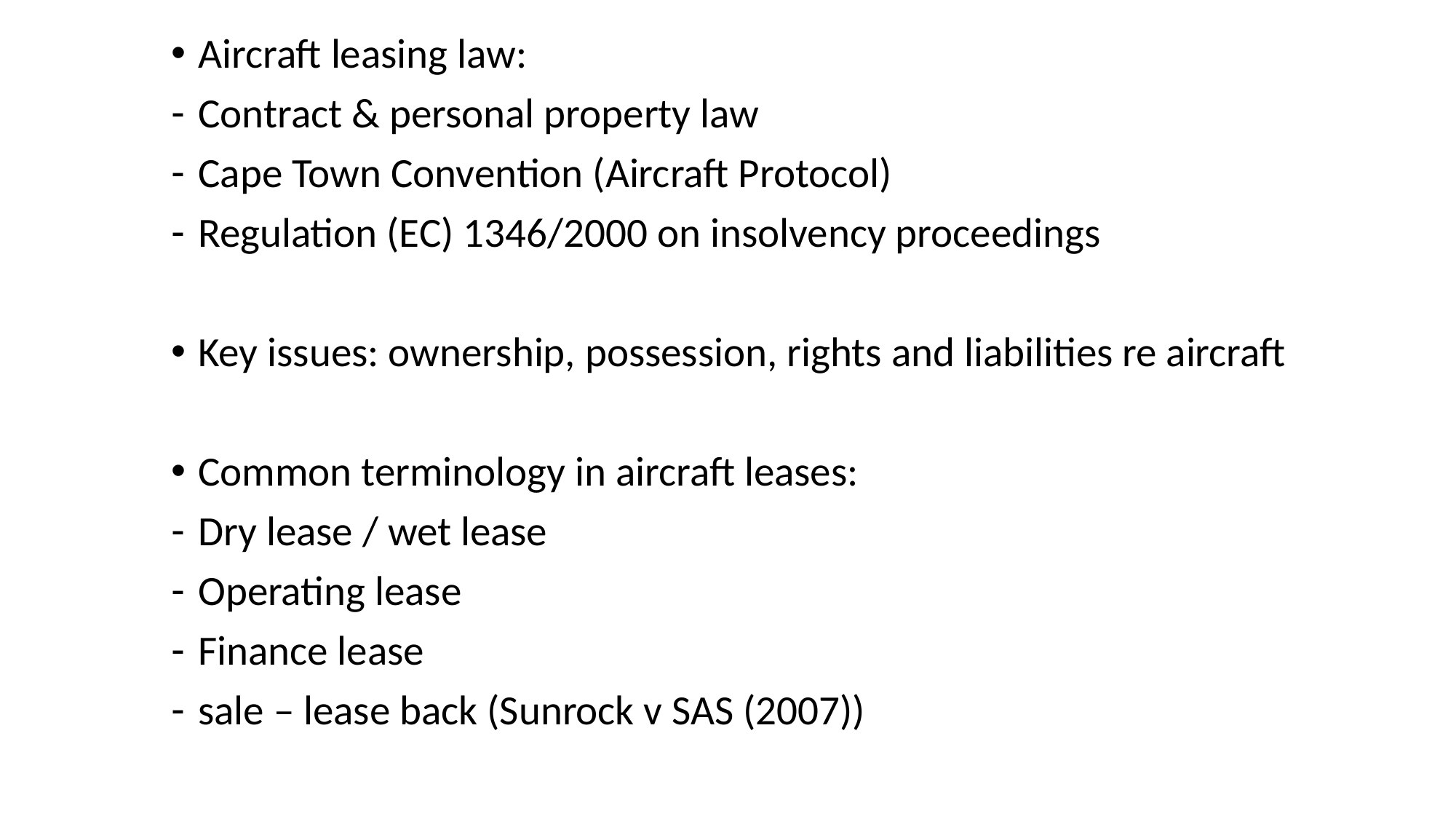

Aircraft leasing law:
Contract & personal property law
Cape Town Convention (Aircraft Protocol)
Regulation (EC) 1346/2000 on insolvency proceedings

Key issues: ownership, possession, rights and liabilities re aircraft

Common terminology in aircraft leases:
Dry lease / wet lease
Operating lease
Finance lease
sale – lease back (Sunrock v SAS (2007))